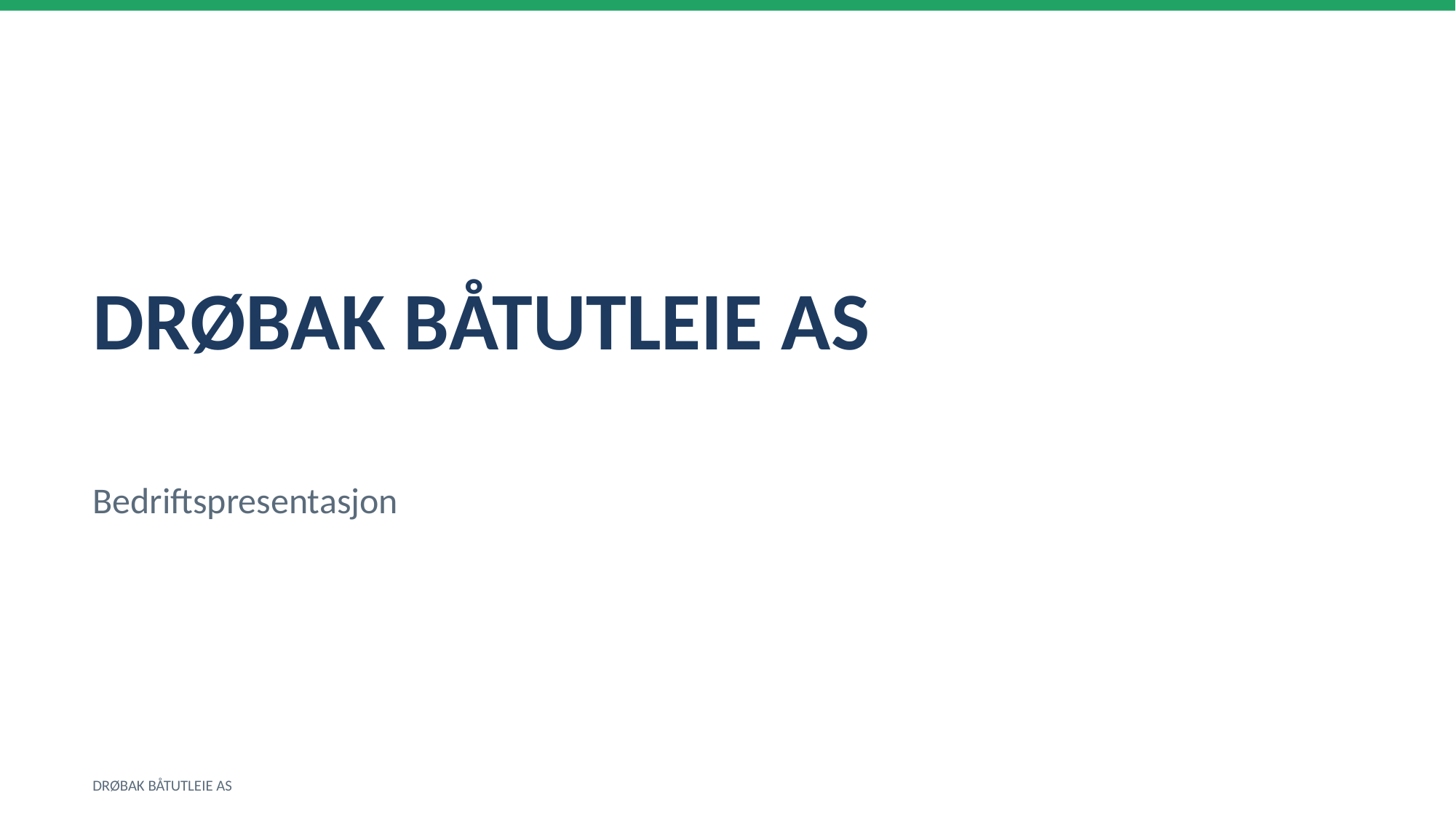

DRØBAK BÅTUTLEIE AS
Bedriftspresentasjon
DRØBAK BÅTUTLEIE AS